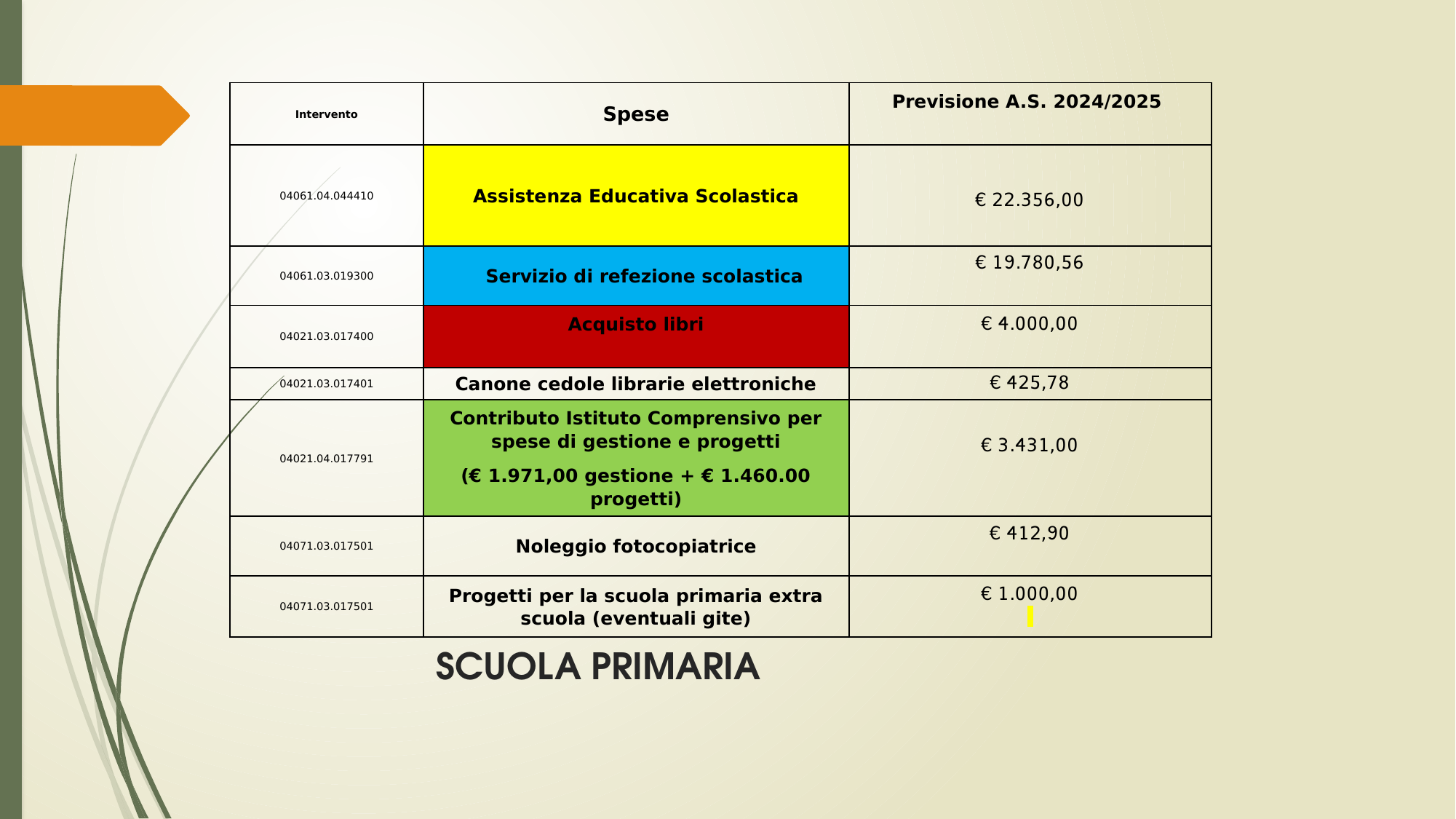

| Intervento | Spese | Previsione A.S. 2024/2025 |
| --- | --- | --- |
| 04061.04.044410 | Assistenza Educativa Scolastica | € 22.356,00 |
| 04061.03.019300 | Servizio di refezione scolastica | € 19.780,56 |
| 04021.03.017400 | Acquisto libri | € 4.000,00 |
| 04021.03.017401 | Canone cedole librarie elettroniche | € 425,78 |
| 04021.04.017791 | Contributo Istituto Comprensivo per spese di gestione e progetti (€ 1.971,00 gestione + € 1.460.00 progetti) | € 3.431,00 |
| 04071.03.017501 | Noleggio fotocopiatrice | € 412,90 |
| 04071.03.017501 | Progetti per la scuola primaria extra scuola (eventuali gite) | € 1.000,00 |
# SCUOLA PRIMARIA